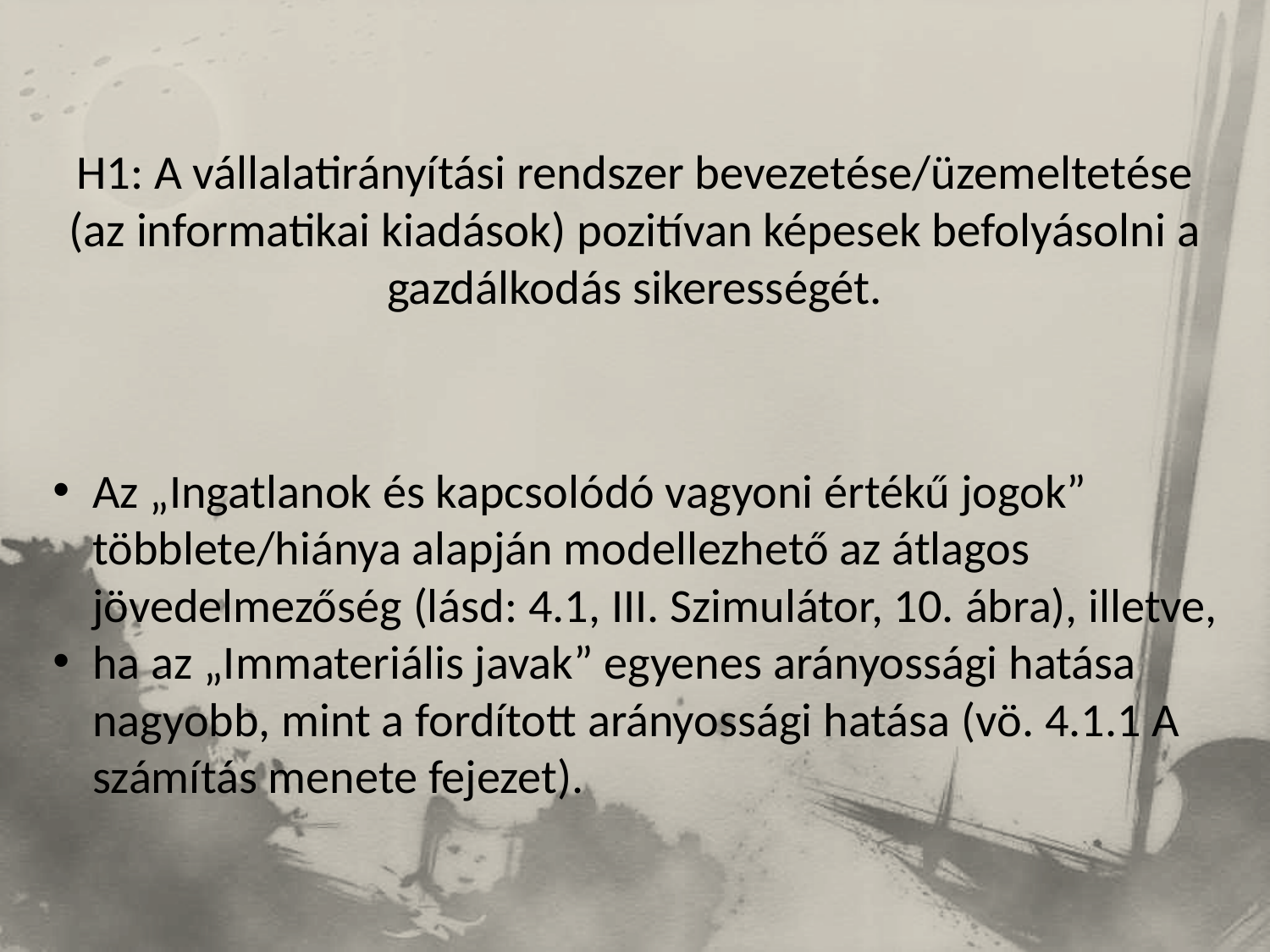

# H1: A vállalatirányítási rendszer bevezetése/üzemeltetése (az informatikai kiadások) pozitívan képesek befolyásolni a gazdálkodás sikerességét.

Az „Ingatlanok és kapcsolódó vagyoni értékű jogok” többlete/hiánya alapján modellezhető az átlagos jövedelmezőség (lásd: 4.1, III. Szimulátor, 10. ábra), illetve,
ha az „Immateriális javak” egyenes arányossági hatása nagyobb, mint a fordított arányossági hatása (vö. 4.1.1 A számítás menete fejezet).